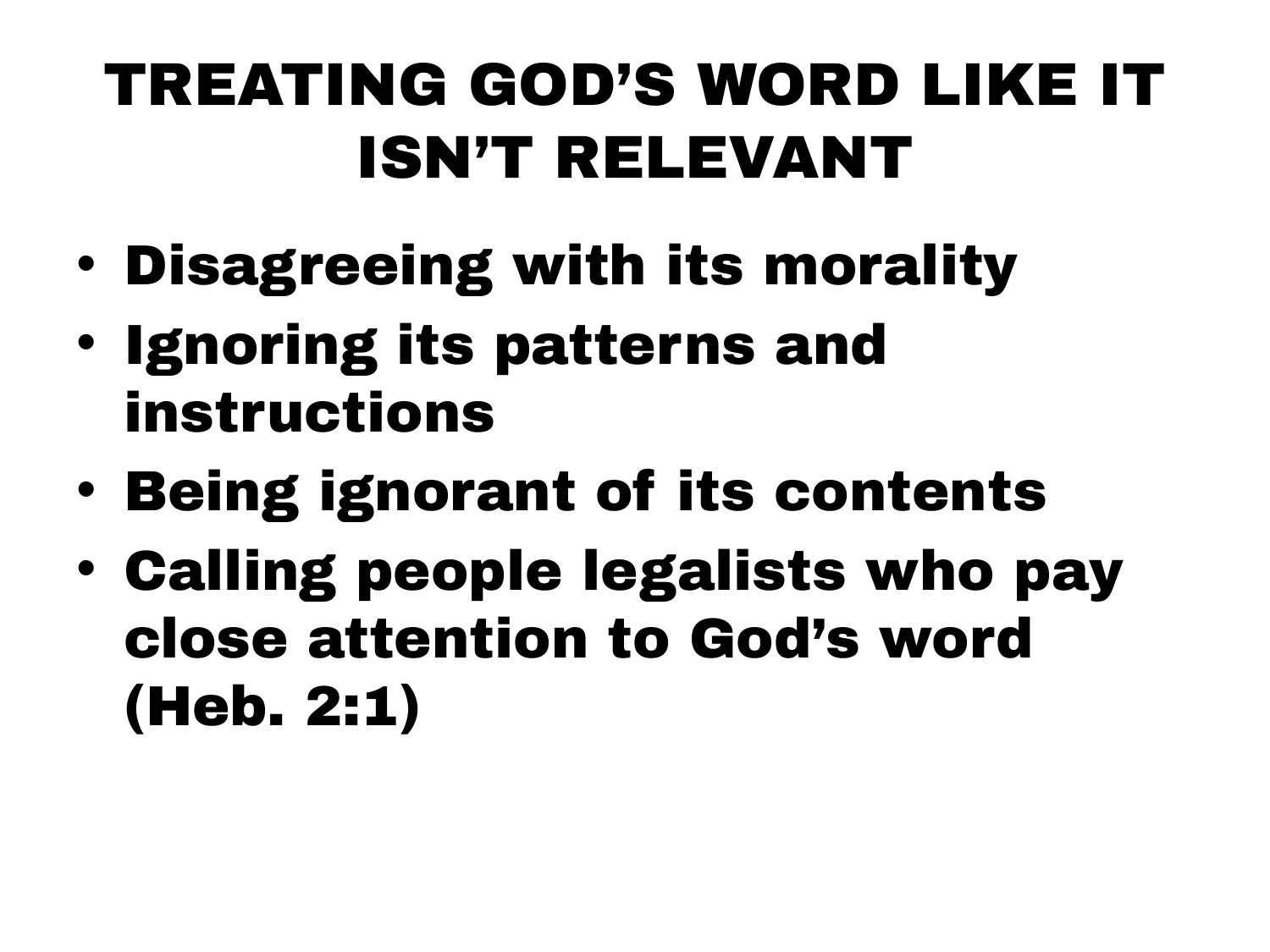

# TREATING GOD’S WORD LIKE IT ISN’T RELEVANT
Disagreeing with its morality
Ignoring its patterns and instructions
Being ignorant of its contents
Calling people legalists who pay close attention to God’s word (Heb. 2:1)